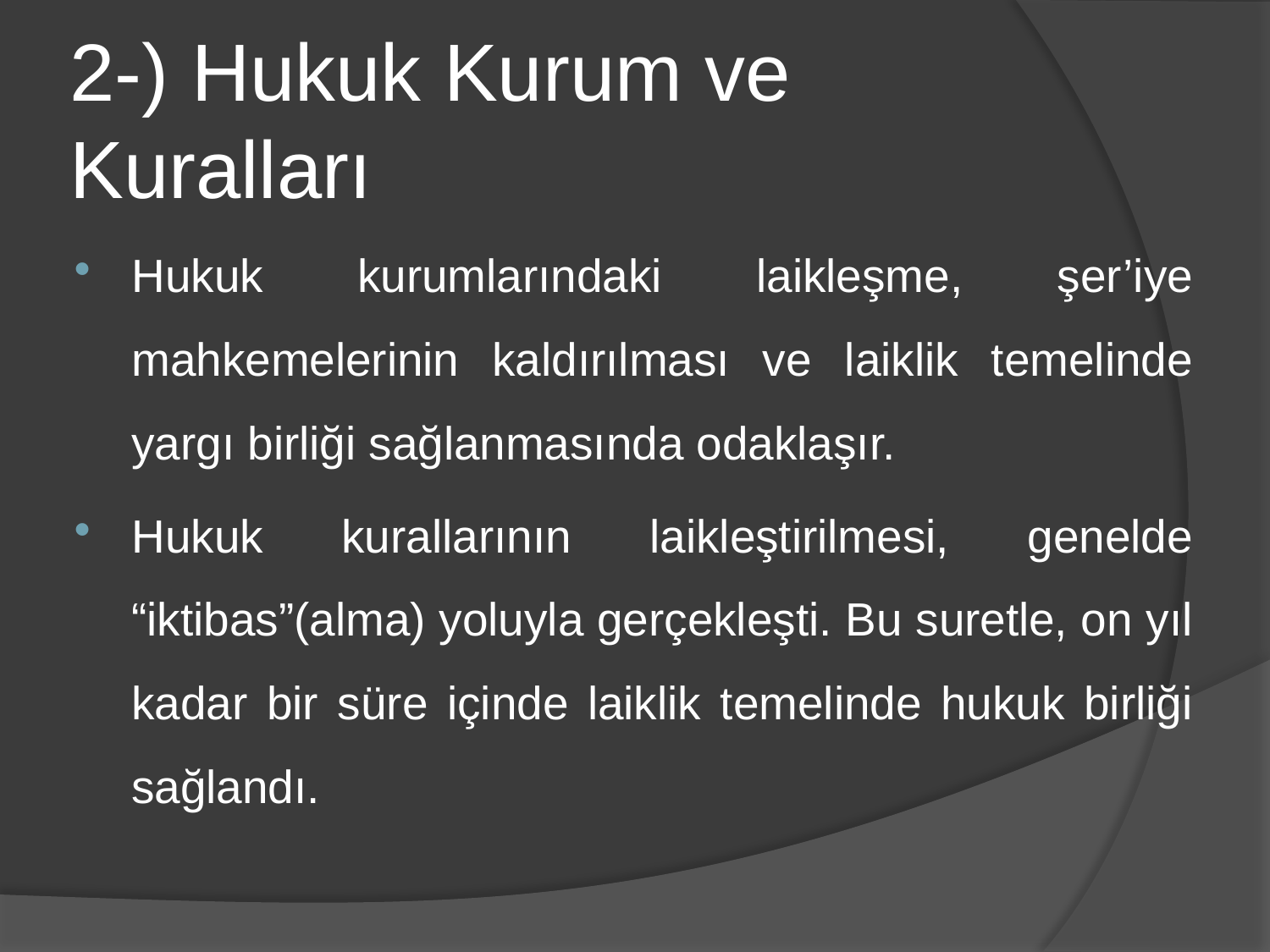

# 2-) Hukuk Kurum ve Kuralları
Hukuk kurumlarındaki laikleşme, şer’iye mahkemelerinin kaldırılması ve laiklik temelinde yargı birliği sağlanmasında odaklaşır.
Hukuk kurallarının laikleştirilmesi, genelde “iktibas”(alma) yoluyla gerçekleşti. Bu suretle, on yıl kadar bir süre içinde laiklik temelinde hukuk birliği sağlandı.